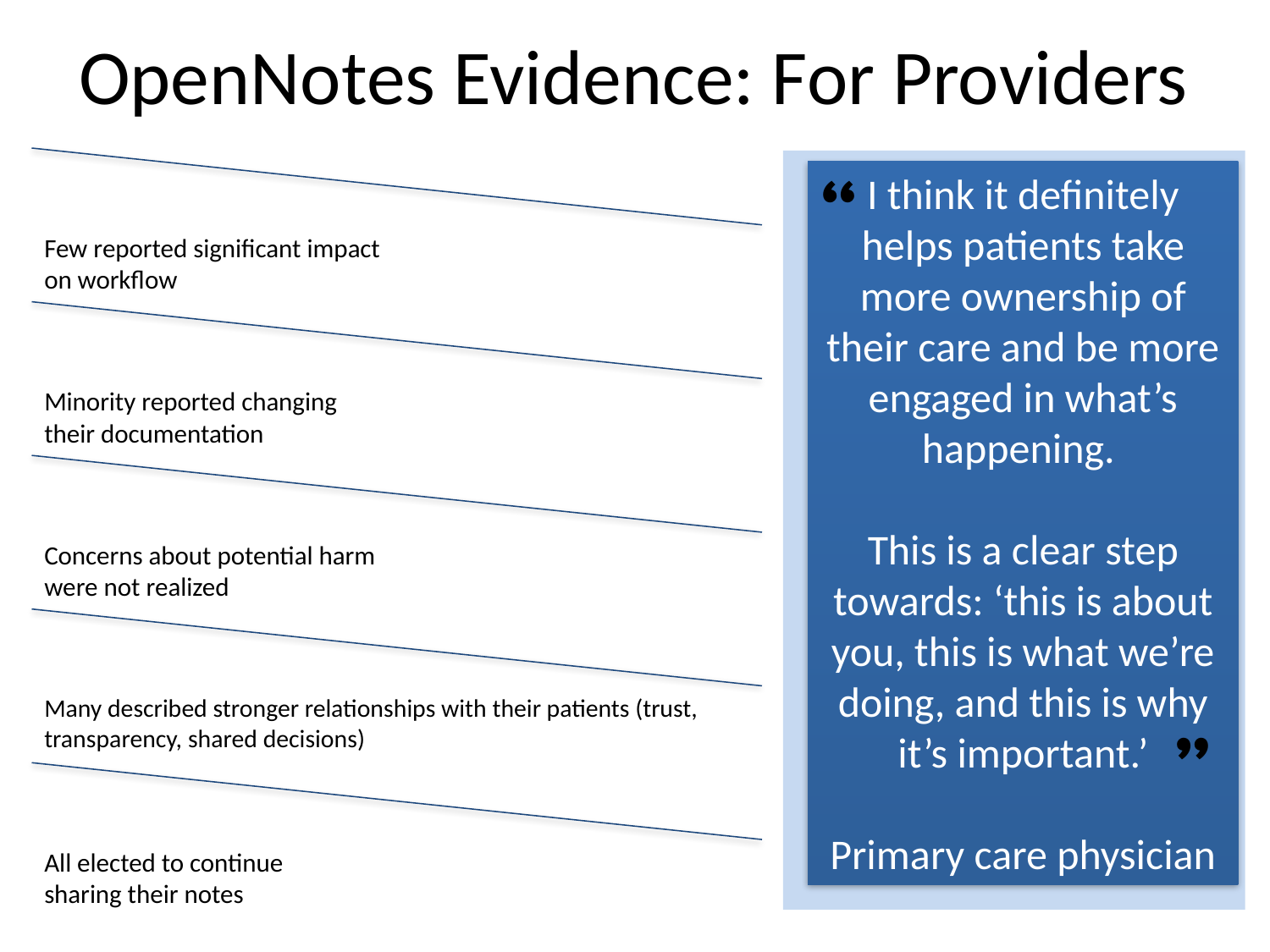

OpenNotes Evidence: For Providers
Few reported significant impact
on workflow
Minority reported changing
their documentation
Concerns about potential harm
were not realized
Many described stronger relationships with their patients (trust, transparency, shared decisions)
All elected to continue
sharing their notes
“

I think it definitely helps patients take more ownership of their care and be more engaged in what’s happening.

This is a clear step towards: ‘this is about you, this is what we’re doing, and this is why it’s important.’

Primary care physician
“